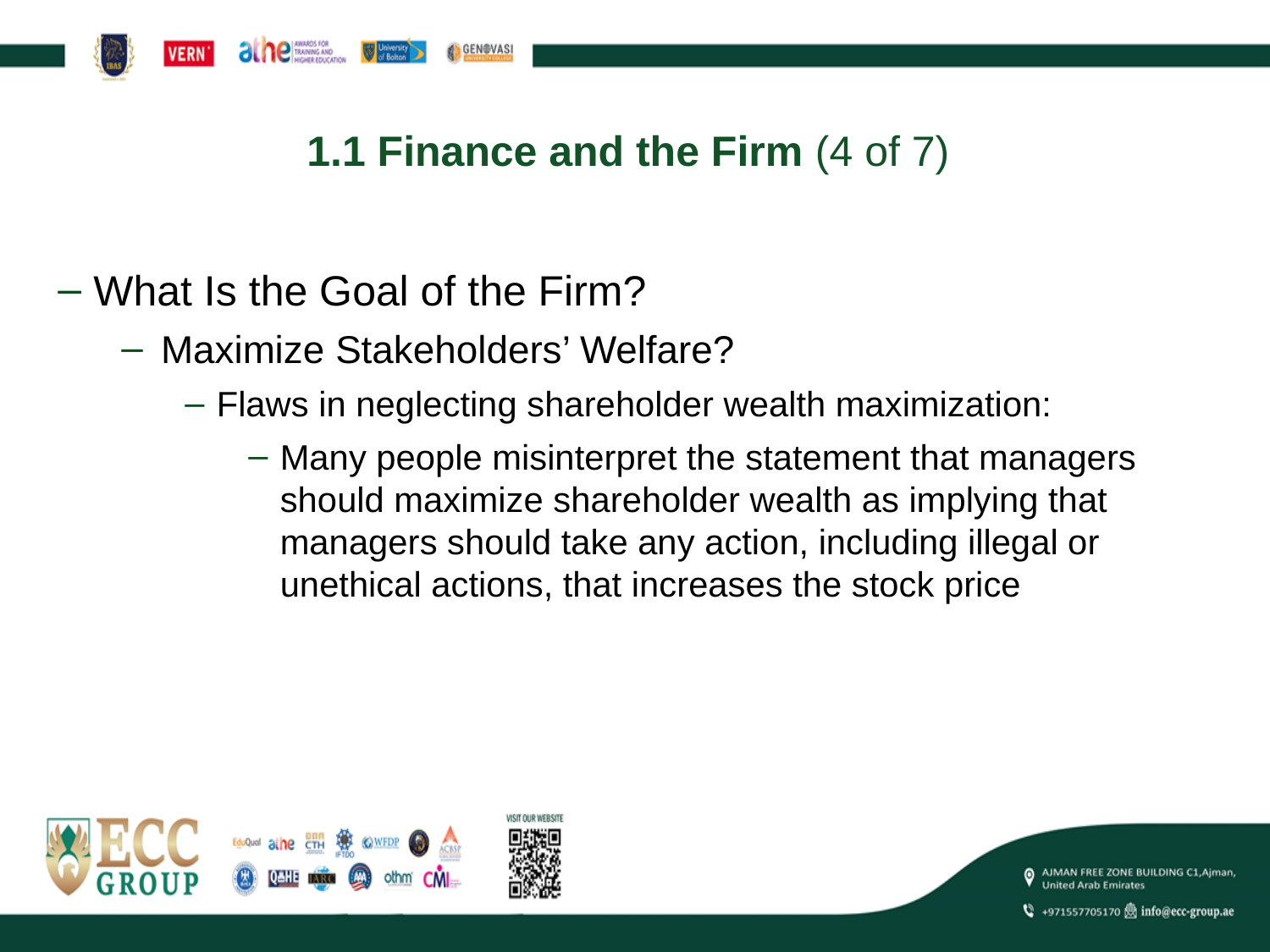

# 1.1 Finance and the Firm (4 of 7)
What Is the Goal of the Firm?
Maximize Stakeholders’ Welfare?
Flaws in neglecting shareholder wealth maximization:
Many people misinterpret the statement that managers should maximize shareholder wealth as implying that managers should take any action, including illegal or unethical actions, that increases the stock price